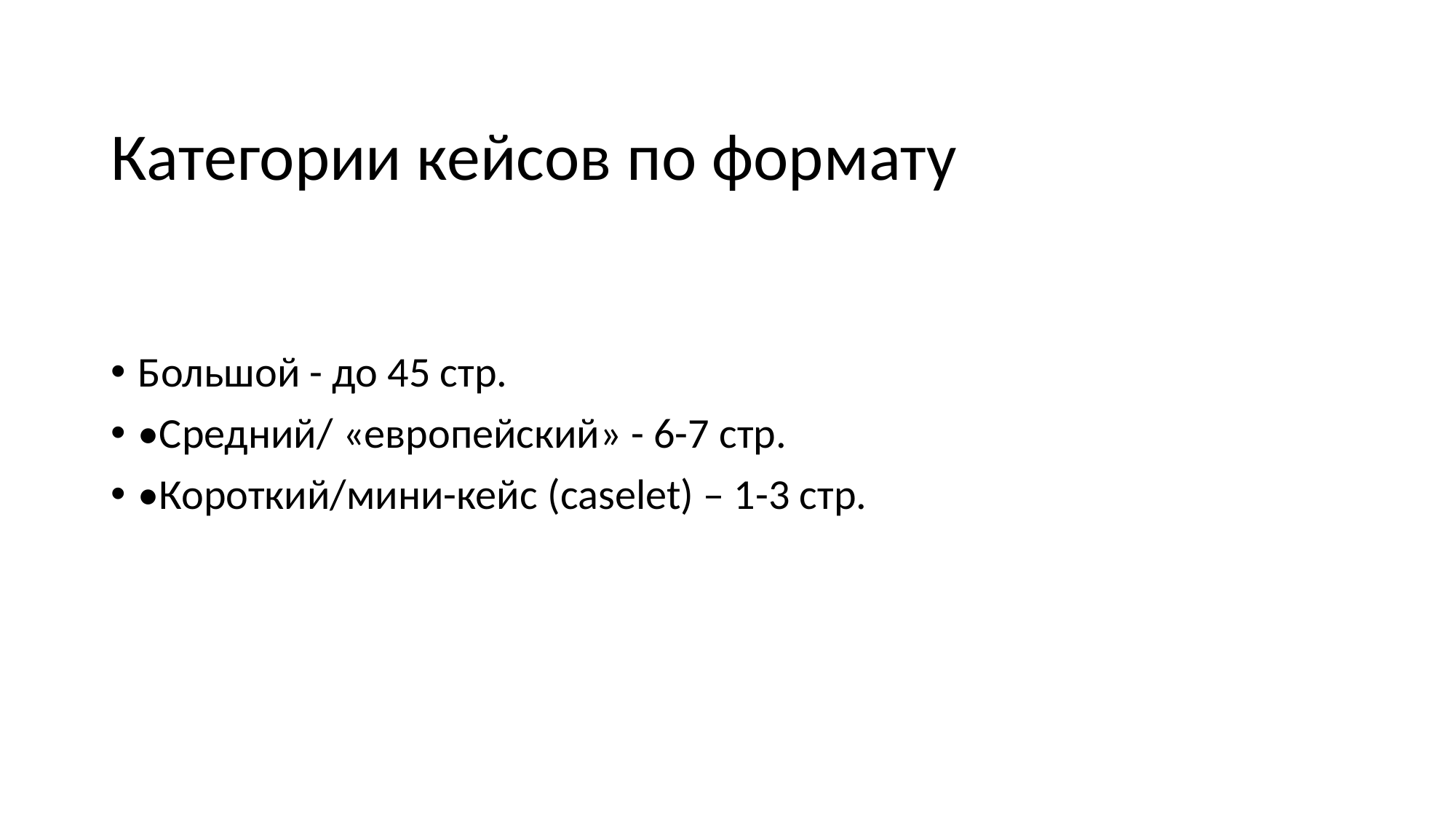

# Категории кейсов по формату

Большой - до 45 стр.
•Средний/ «европейский» - 6-7 стр.
•Короткий/мини-кейс (caselet) – 1-3 стр.